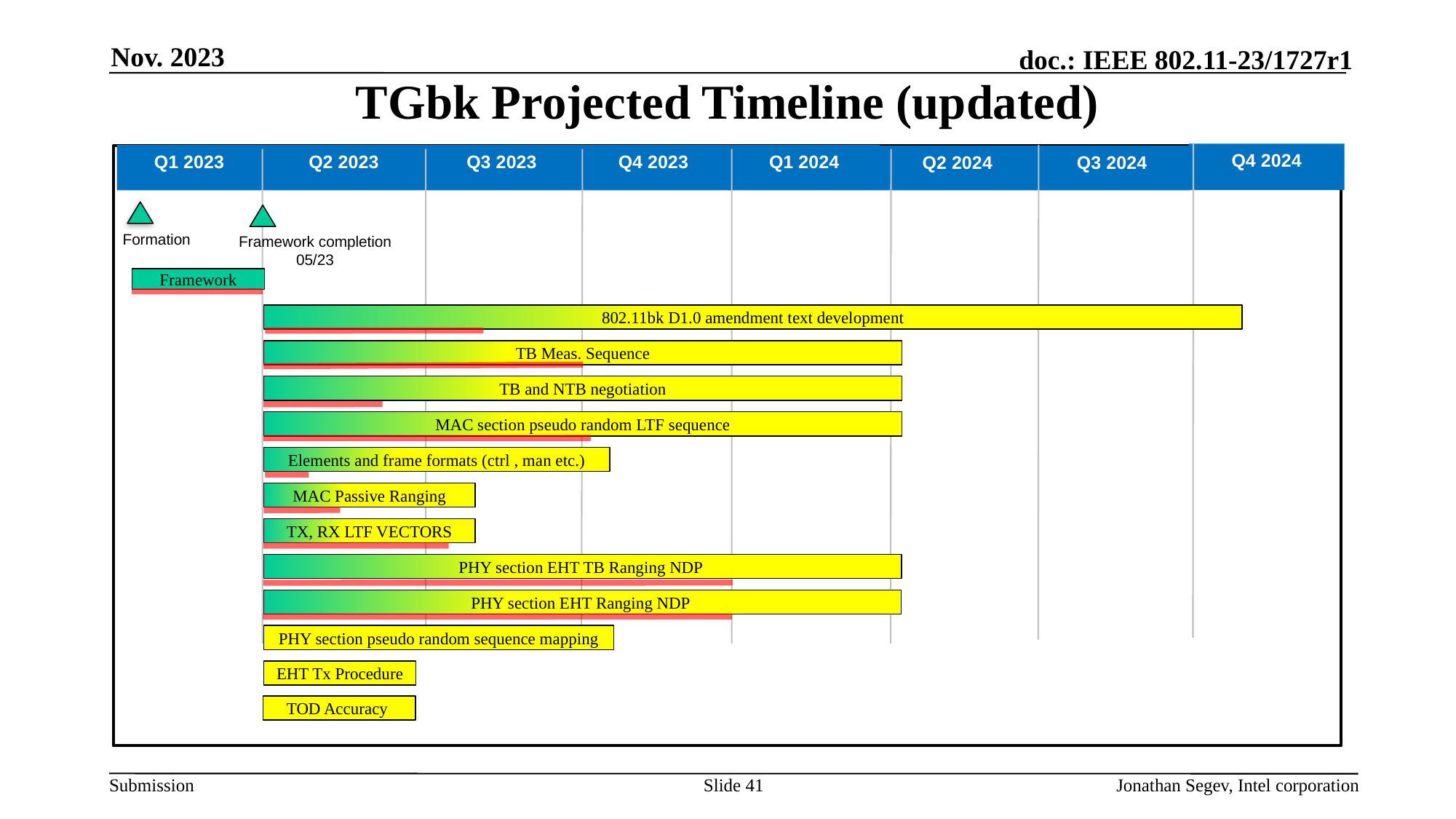

Nov. 2023
# TGbk Projected Timeline (updated)

Q4 2024
Q1 2023
Q2 2023
Q4 2023
Q3 2023
Q1 2024

Q2 2024
Q3 2024

Formation
Framework completion
05/23
Framework
802.11bk D1.0 amendment text development
TB Meas. Sequence
TB and NTB negotiation
MAC section pseudo random LTF sequence
Elements and frame formats (ctrl , man etc.)
MAC Passive Ranging
TX, RX LTF VECTORS
PHY section EHT TB Ranging NDP
PHY section EHT Ranging NDP
PHY section pseudo random sequence mapping
EHT Tx Procedure
TOD Accuracy
Slide 41
Jonathan Segev, Intel corporation